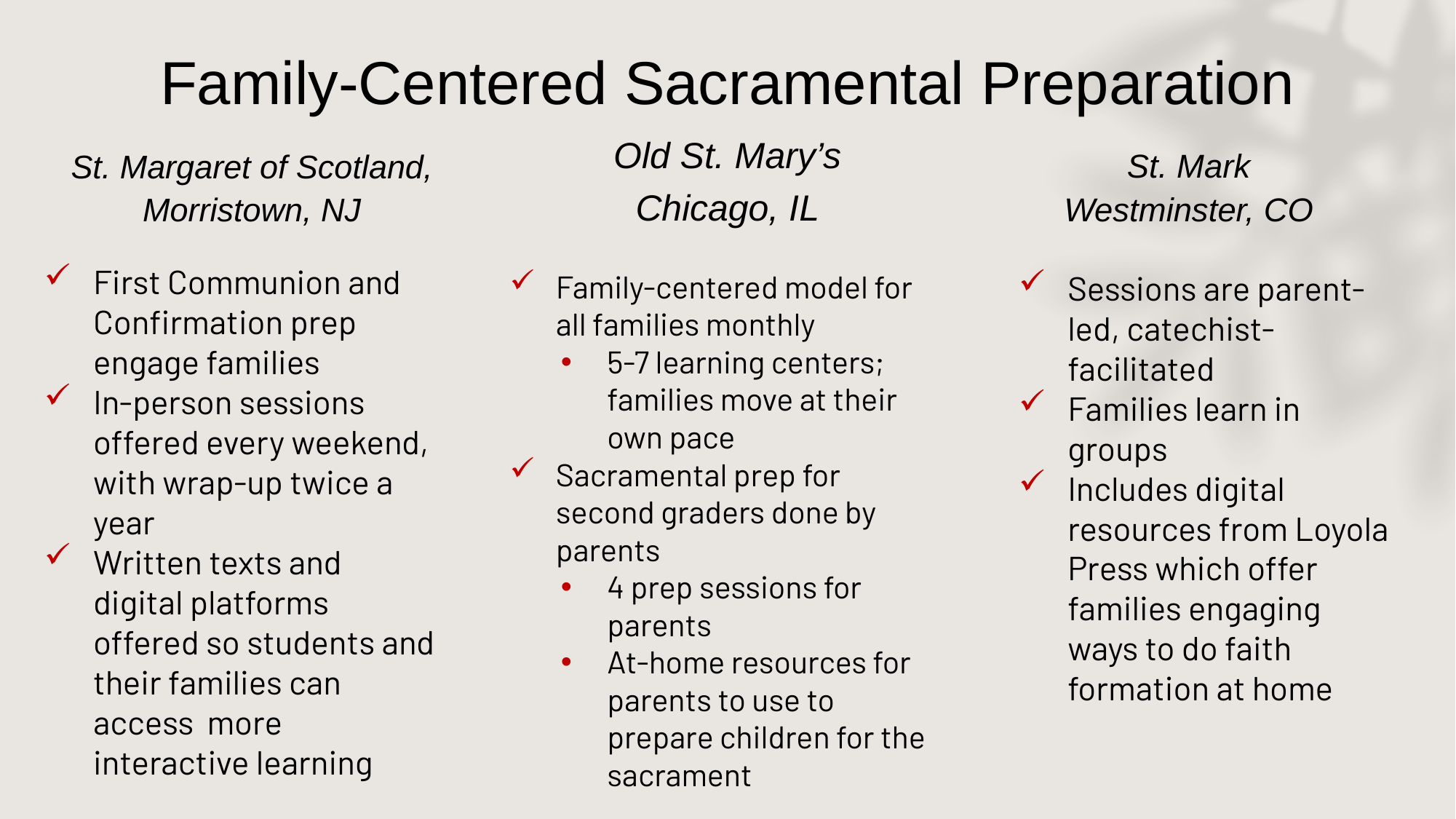

# Family-Centered Sacramental Preparation
St. Margaret of Scotland, Morristown, NJ
Old St. Mary’s
Chicago, IL
St. Mark
Westminster, CO
First Communion and Confirmation prep  engage families
In-person sessions offered every weekend, with wrap-up twice a year
Written texts and digital platforms offered so students and their families can access  more interactive learning

Family-centered model for all families monthly
5-7 learning centers; families move at their own pace
Sacramental prep for second graders done by parents
4 prep sessions for parents
At-home resources for parents to use to prepare children for the sacrament
Sessions are parent-led, catechist-facilitated
Families learn in groups
Includes digital resources from Loyola Press which offer families engaging ways to do faith formation at home